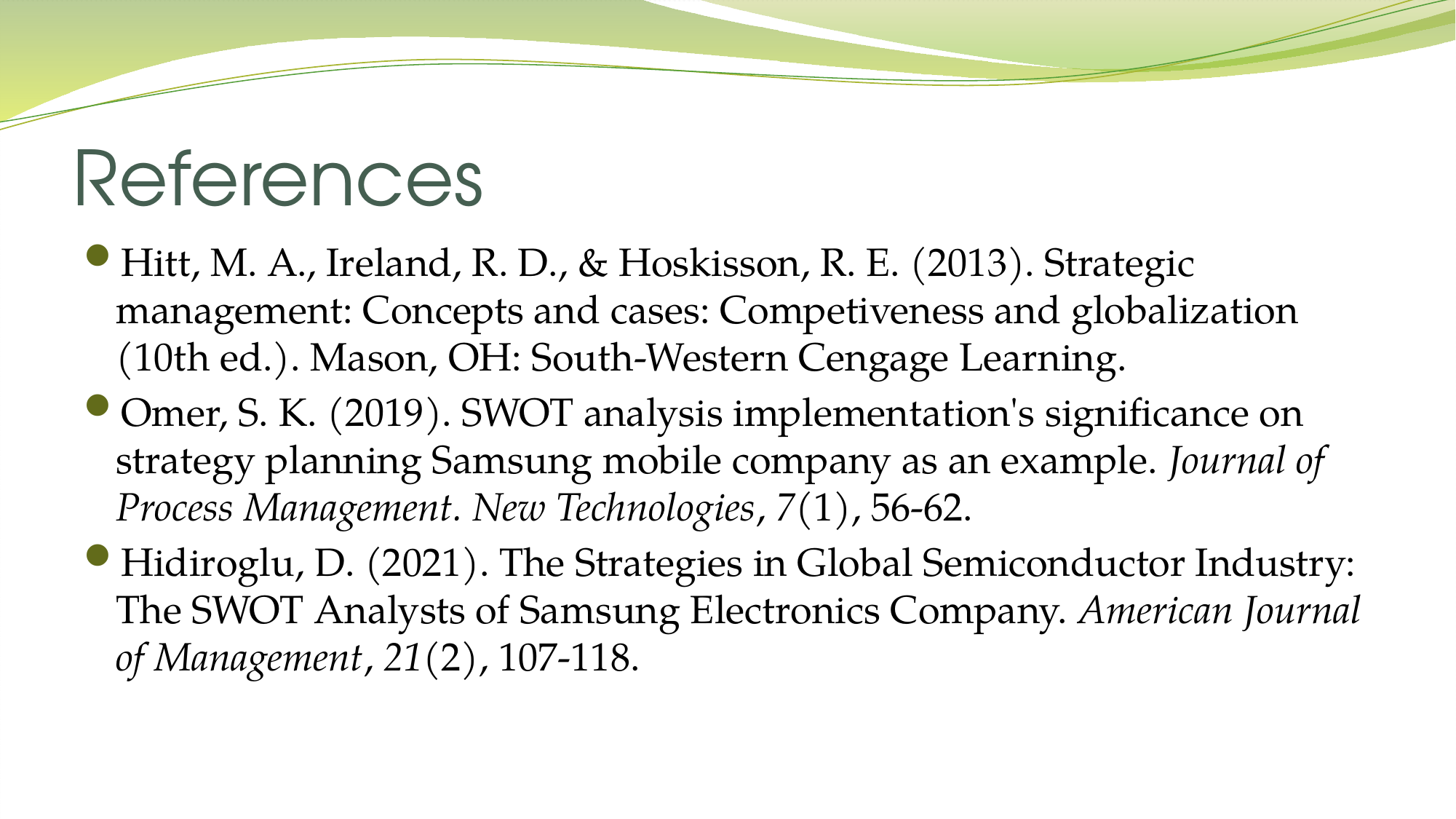

# References
Hitt, M. A., Ireland, R. D., & Hoskisson, R. E. (2013). Strategic management: Concepts and cases: Competiveness and globalization (10th ed.). Mason, OH: South-Western Cengage Learning.
Omer, S. K. (2019). SWOT analysis implementation's significance on strategy planning Samsung mobile company as an example. Journal of Process Management. New Technologies, 7(1), 56-62.
Hidiroglu, D. (2021). The Strategies in Global Semiconductor Industry: The SWOT Analysts of Samsung Electronics Company. American Journal of Management, 21(2), 107-118.